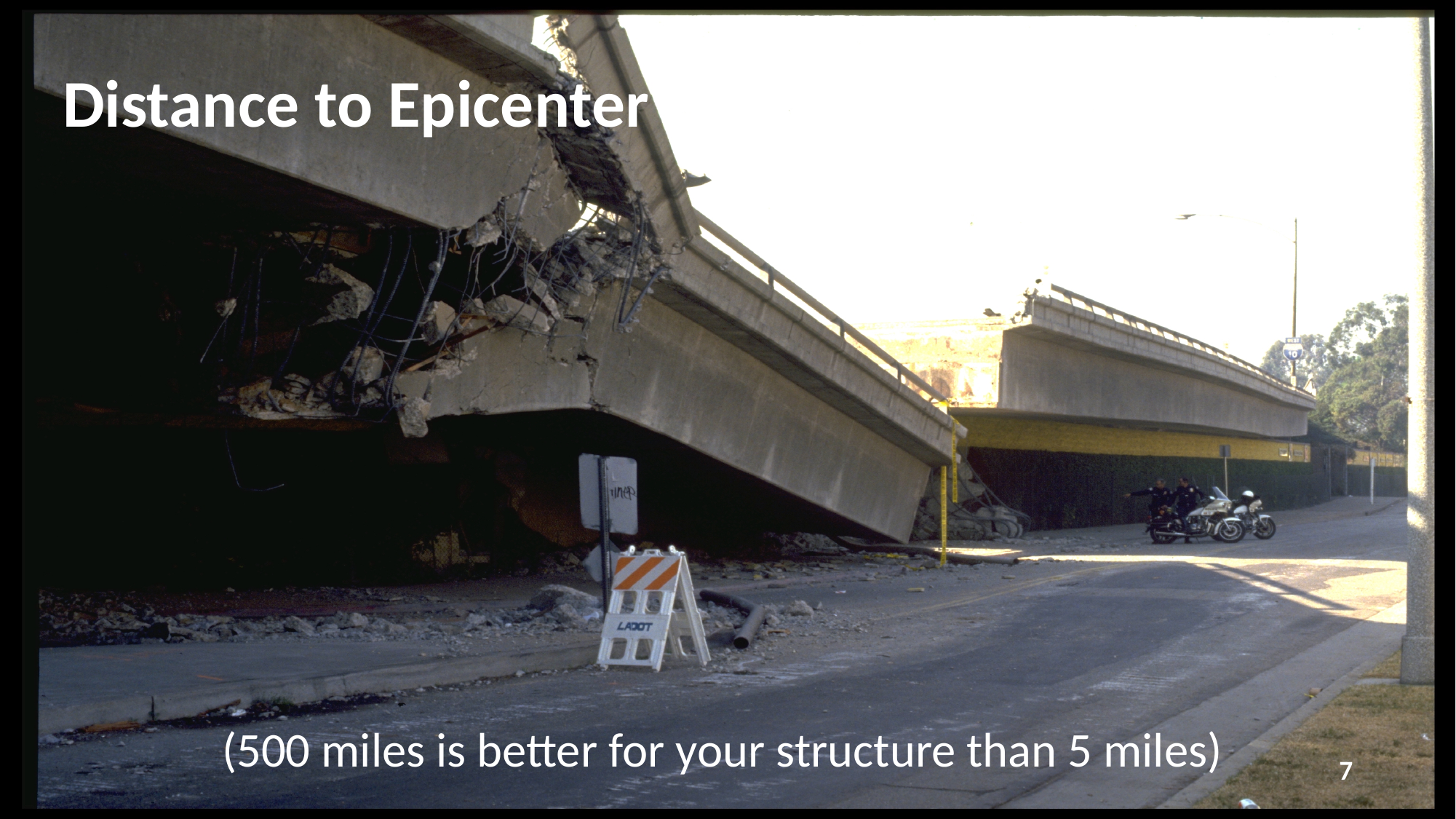

Distance to Epicenter

(500 miles is better for your structure than 5 miles)